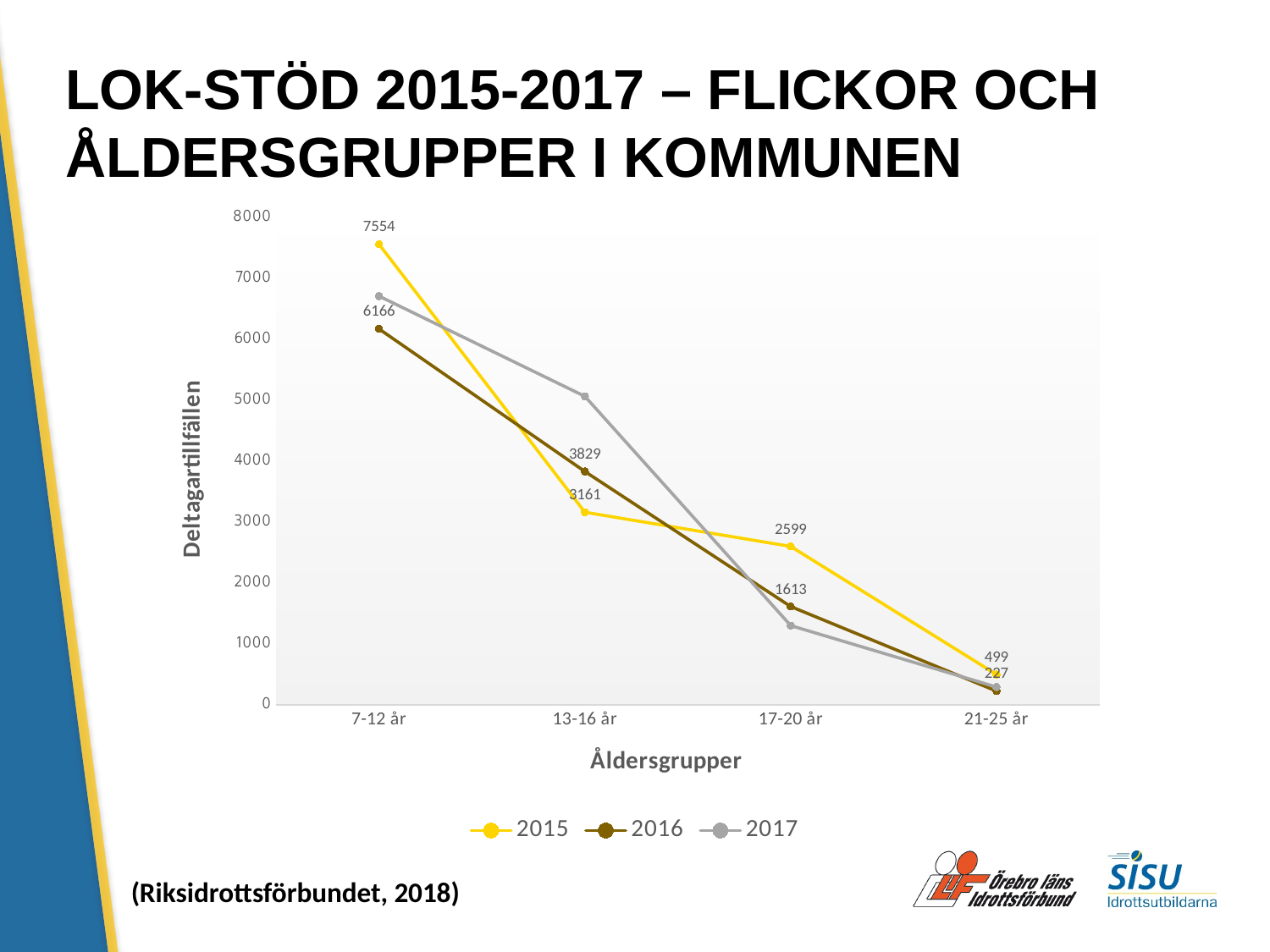

LOK-STÖD 2015-2017 – FLICKOR OCH
ÅLDERSGRUPPER I KOMMUNEN

### Chart

| Category | 2015 | 2016 | 2017 |
|---|---|---|---|
| 7-12 år | 7554.0 | 6166.0 | 6705.0 |
| 13-16 år | 3161.0 | 3829.0 | 5061.0 |
| 17-20 år | 2599.0 | 1613.0 | 1301.0 |
| 21-25 år | 499.0 | 227.0 | 293.0 |
(Riksidrottsförbundet, 2018)